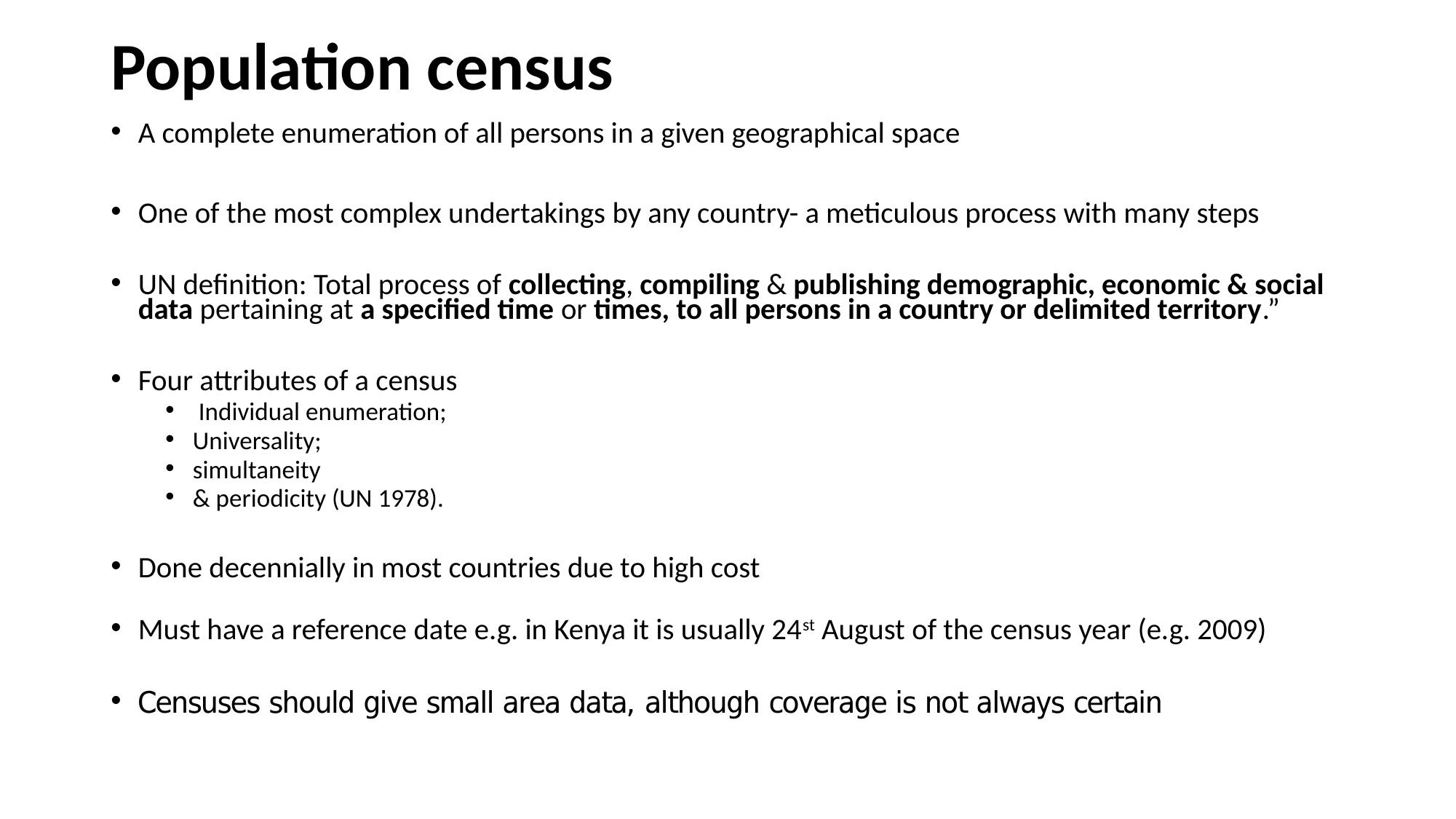

# Population census
A complete enumeration of all persons in a given geographical space

One of the most complex undertakings by any country- a meticulous process with many steps

UN definition: Total process of collecting, compiling & publishing demographic, economic & social data pertaining at a specified time or times, to all persons in a country or delimited territory.”

Four attributes of a census
 Individual enumeration;
Universality;
simultaneity
& periodicity (UN 1978).

Done decennially in most countries due to high cost

Must have a reference date e.g. in Kenya it is usually 24st August of the census year (e.g. 2009)

Censuses should give small area data, although coverage is not always certain